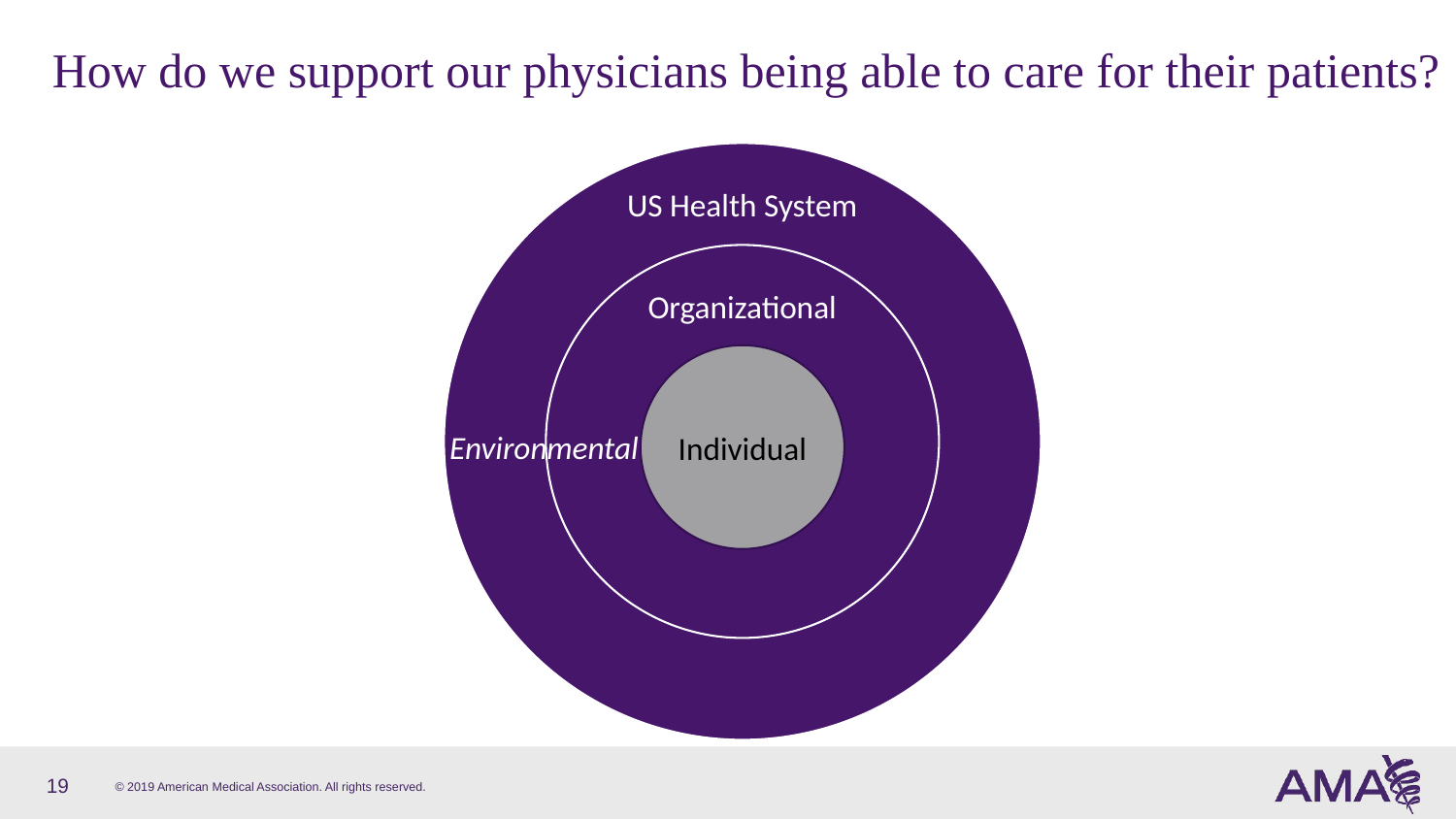

# How do we support our physicians being able to care for their patients?

US Health System

Organizational
Individual
Environmental
19